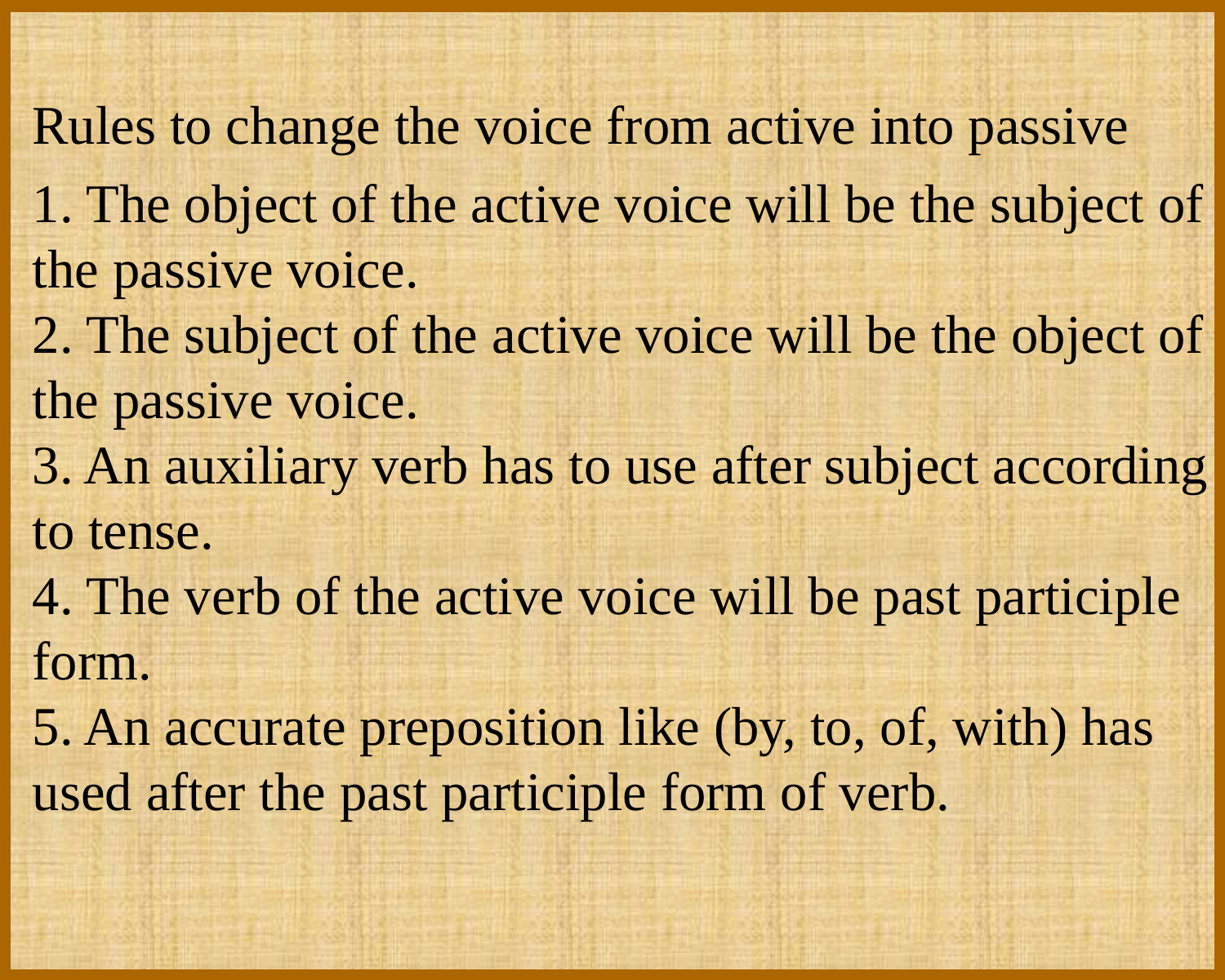

Rules to change the voice from active into passive
1. The object of the active voice will be the subject of the passive voice.
2. The subject of the active voice will be the object of the passive voice.
3. An auxiliary verb has to use after subject according to tense.
4. The verb of the active voice will be past participle form.
5. An accurate preposition like (by, to, of, with) has used after the past participle form of verb.